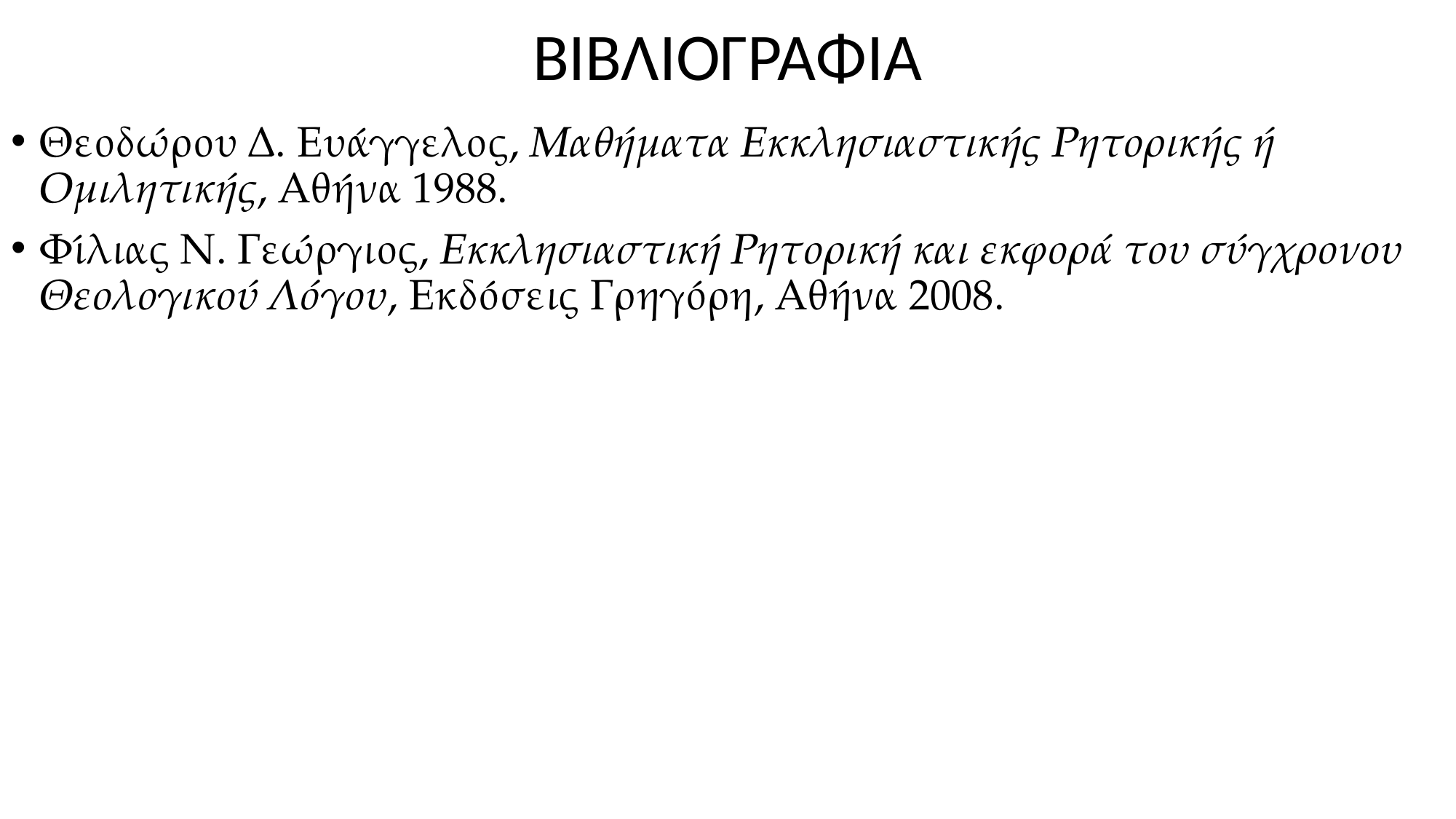

# ΒΙΒΛΙΟΓΡΑΦΙΑ
Θεοδώρου Δ. Ευάγγελος, Μαθήματα Εκκλησιαστικής Ρητορικής ή Ομιλητικής, Αθήνα 1988.
Φίλιας Ν. Γεώργιος, Εκκλησιαστική Ρητορική και εκφορά του σύγχρονου Θεολογικού Λόγου, Εκδόσεις Γρηγόρη, Αθήνα 2008.